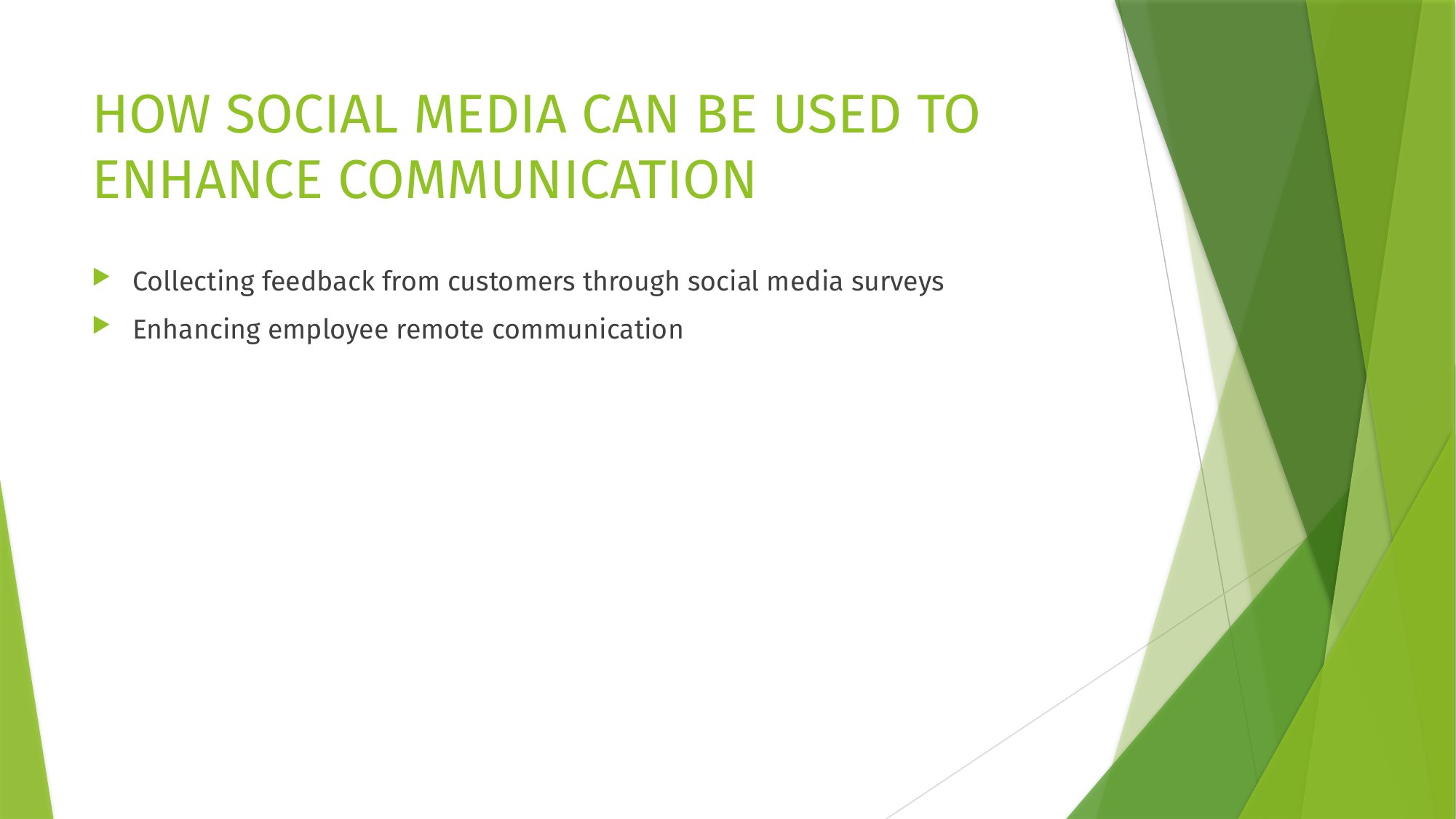

# HOW SOCIAL MEDIA CAN BE USED TO ENHANCE COMMUNICATION
Collecting feedback from customers through social media surveys
Enhancing employee remote communication